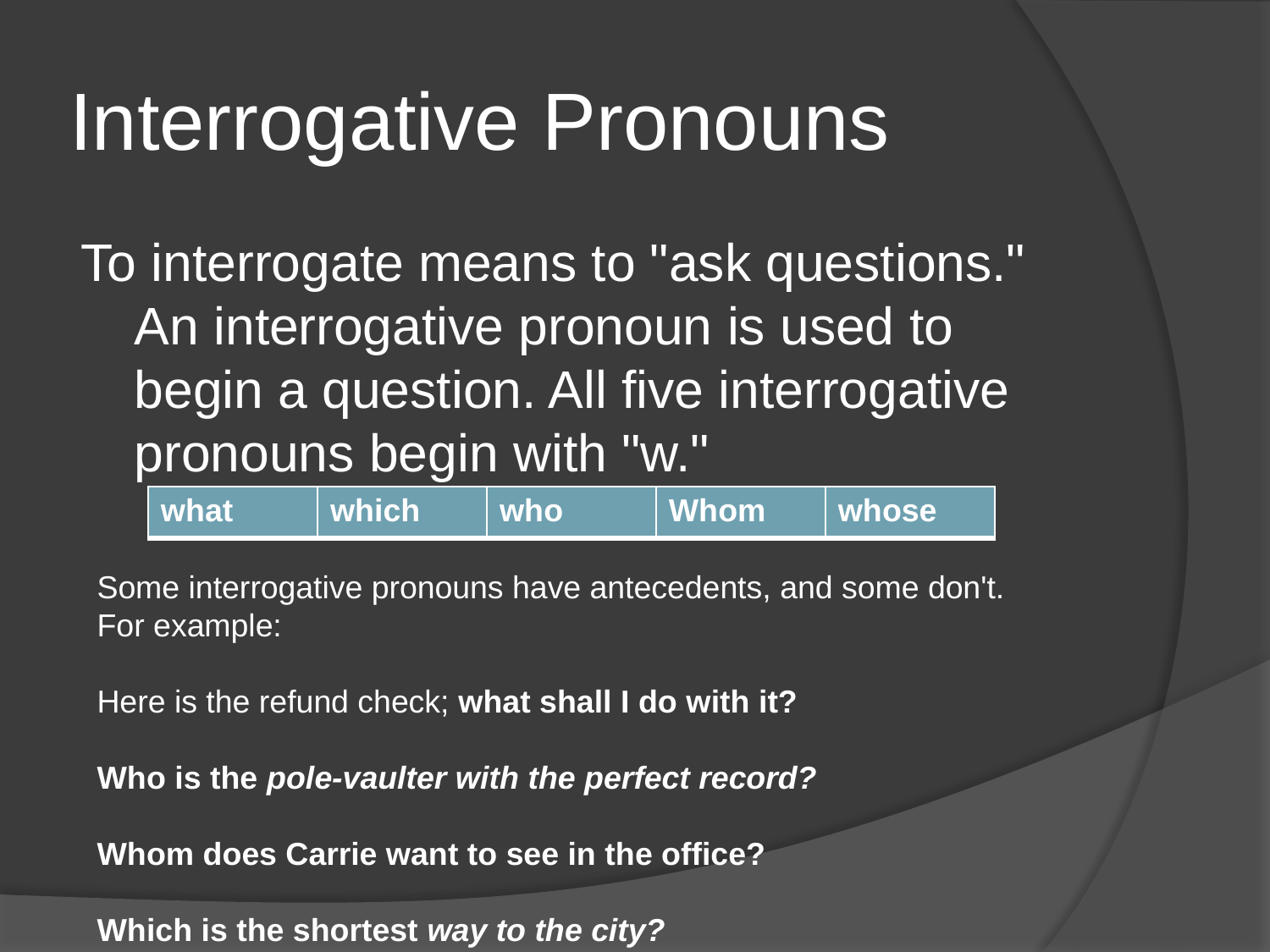

# Interrogative Pronouns
To interrogate means to "ask questions." An interrogative pronoun is used to begin a question. All five interrogative pronouns begin with "w."
| what | which | who | Whom | whose |
| --- | --- | --- | --- | --- |
Some interrogative pronouns have antecedents, and some don't. For example:

Here is the refund check; what shall I do with it?

Who is the pole-vaulter with the perfect record?

Whom does Carrie want to see in the office?

Which is the shortest way to the city?